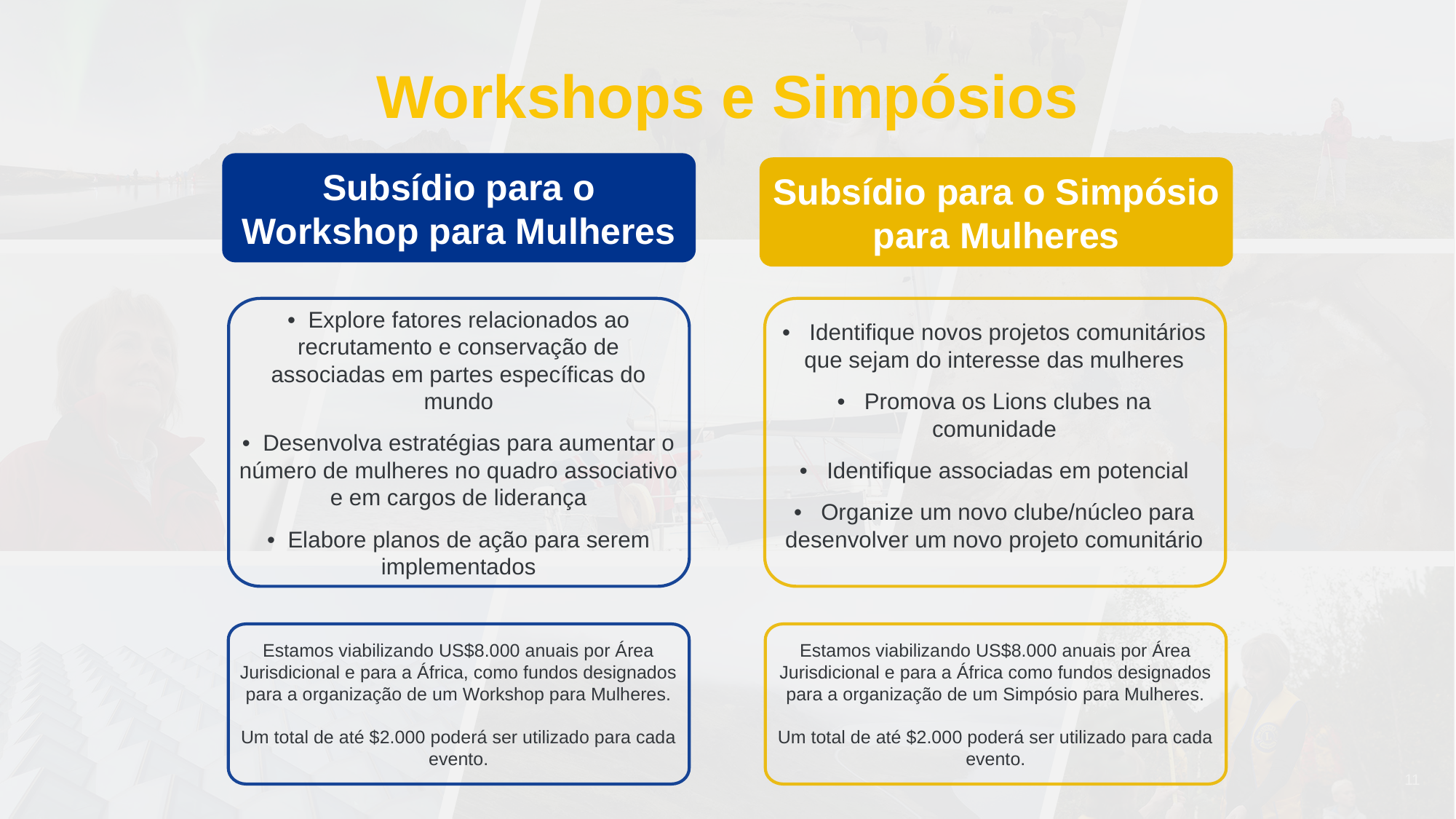

Workshops e Simpósios
Subsídio para o Workshop para Mulheres
Subsídio para o Simpósio para Mulheres

Estamos viabilizando US$8.000 anuais por Área Jurisdicional e para a África, como fundos designados para a organização de um Workshop para Mulheres.

Um total de até $2.000 poderá ser utilizado para cada evento.
Estamos viabilizando US$8.000 anuais por Área Jurisdicional e para a África como fundos designados para a organização de um Simpósio para Mulheres.

Um total de até $2.000 poderá ser utilizado para cada evento.
•  Explore fatores relacionados ao recrutamento e conservação de associadas em partes específicas do mundo

•  Desenvolva estratégias para aumentar o número de mulheres no quadro associativo e em cargos de liderança

•  Elabore planos de ação para serem implementados
•   Identifique novos projetos comunitários que sejam do interesse das mulheres

•   Promova os Lions clubes na comunidade

•   Identifique associadas em potencial

•   Organize um novo clube/núcleo para desenvolver um novo projeto comunitário